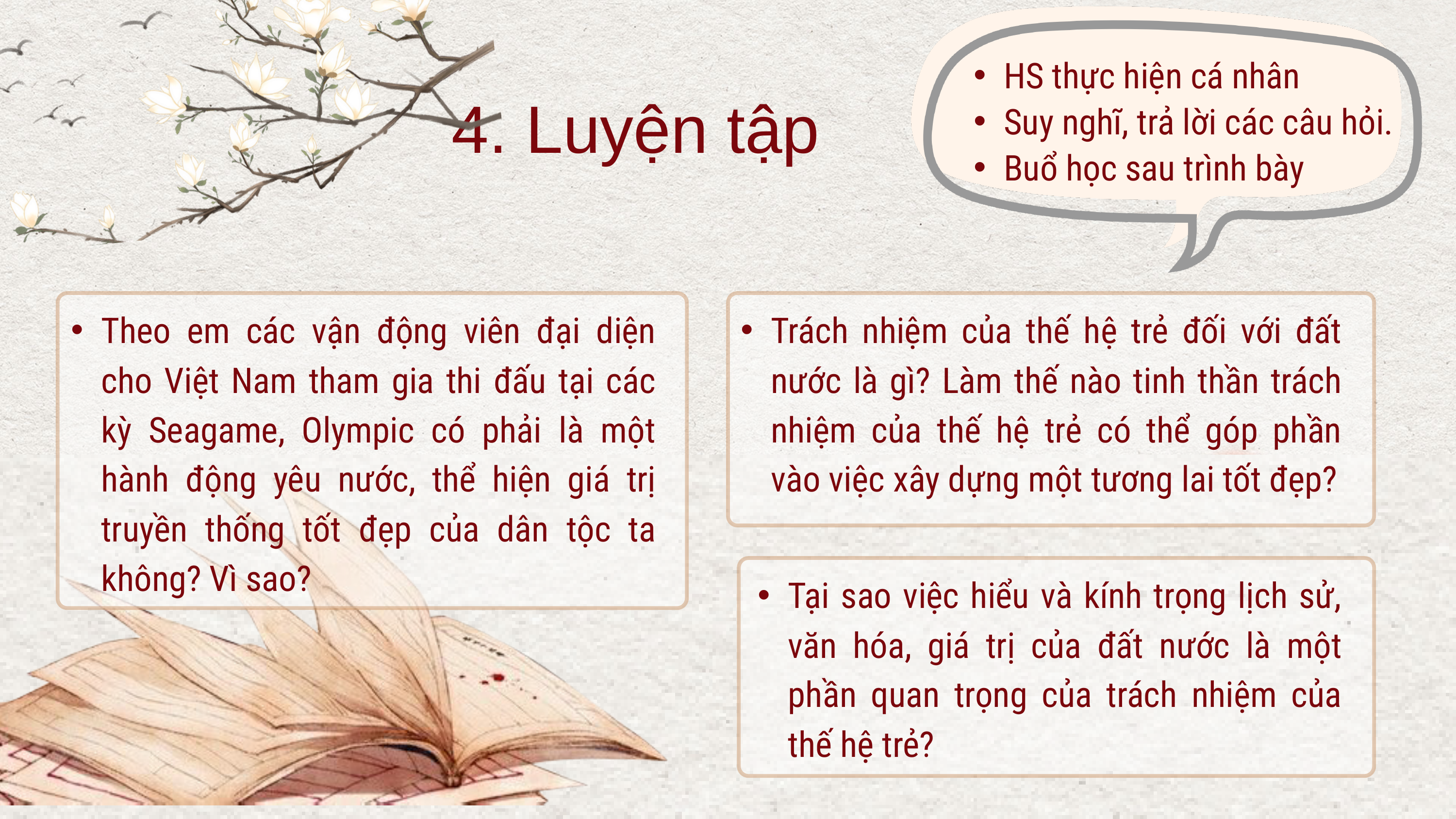

HS thực hiện cá nhân
Suy nghĩ, trả lời các câu hỏi.
Buổ học sau trình bày
4. Luyện tập

Theo em các vận động viên đại diện cho Việt Nam tham gia thi đấu tại các kỳ Seagame, Olympic có phải là một hành động yêu nước, thể hiện giá trị truyền thống tốt đẹp của dân tộc ta không? Vì sao?
Trách nhiệm của thế hệ trẻ đối với đất nước là gì? Làm thế nào tinh thần trách nhiệm của thế hệ trẻ có thể góp phần vào việc xây dựng một tương lai tốt đẹp?

Tại sao việc hiểu và kính trọng lịch sử, văn hóa, giá trị của đất nước là một phần quan trọng của trách nhiệm của thế hệ trẻ?